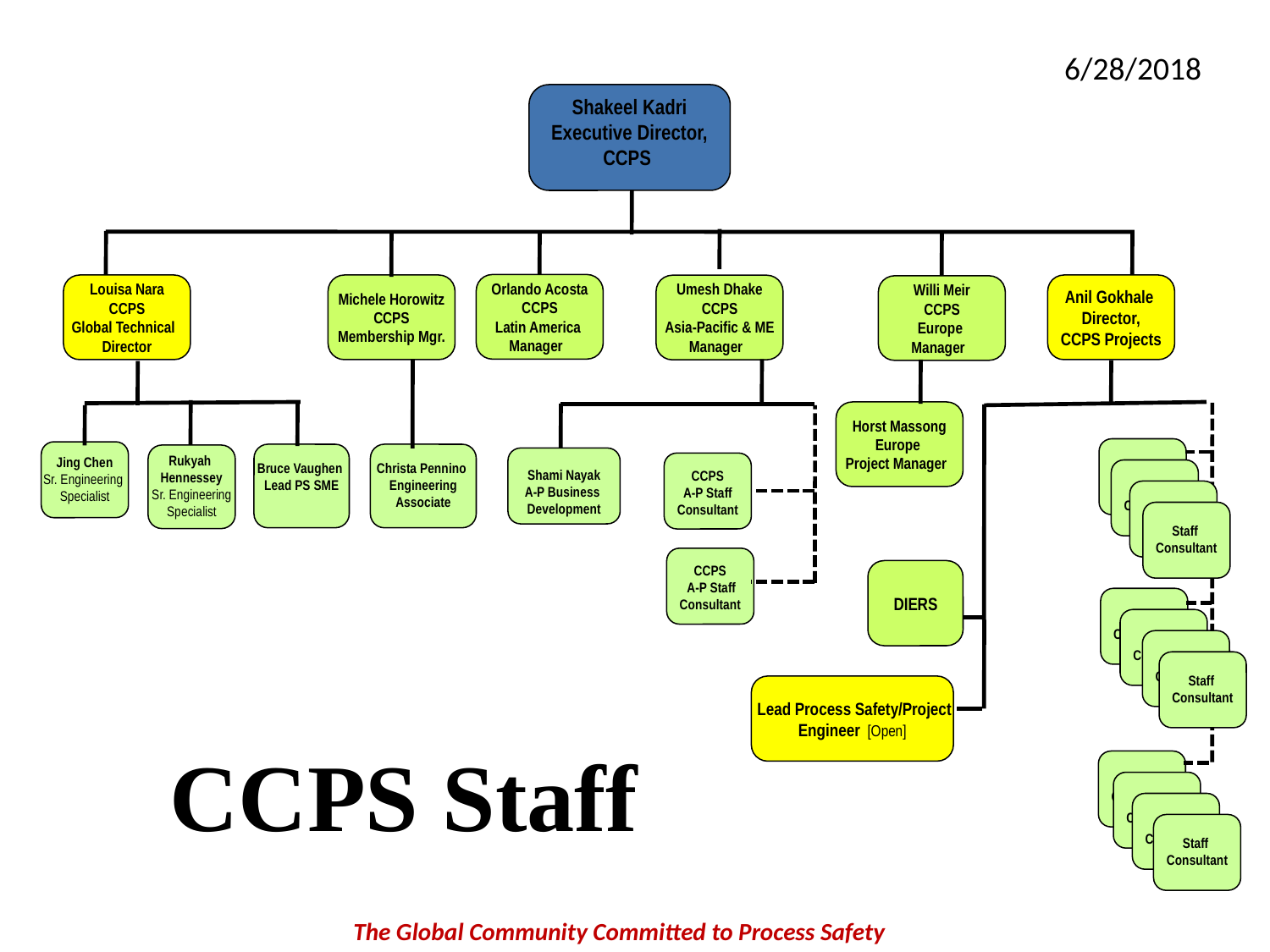

6/28/2018
Shakeel Kadri
Executive Director,
CCPS

Orlando Acosta
CCPS
Latin America
Manager

Louisa Nara
CCPS
Global Technical
Director

Michele Horowitz
CCPS
Membership Mgr.

Anil Gokhale
Director,
CCPS Projects

Umesh Dhake
CCPS
Asia-Pacific & ME
Manager

Willi Meir
CCPS
Europe
Manager

Horst Massong
Europe
Project Manager

Staff
Consultant

Jing Chen
Sr. Engineering
Specialist

Bruce Vaughen
Lead PS SME

Christa Pennino
Engineering
Associate

Rukyah
Hennessey
Sr. Engineering
Specialist

Shami Nayak
A-P Business
Development

CCPS
A-P Staff
Consultant

Staff
Consultant

Staff
Consultant

Staff
Consultant

CCPS
 A-P Staff
Consultant

  DIERS

Staff
Consultant

Staff
Consultant

Staff
Consultant

Staff
Consultant

  Lead Process Safety/Project
Engineer  [Open]

CCPS Staff

Staff
Consultant

Staff
Consultant

Staff
Consultant

Staff
Consultant

The Global Community Committed to Process Safety